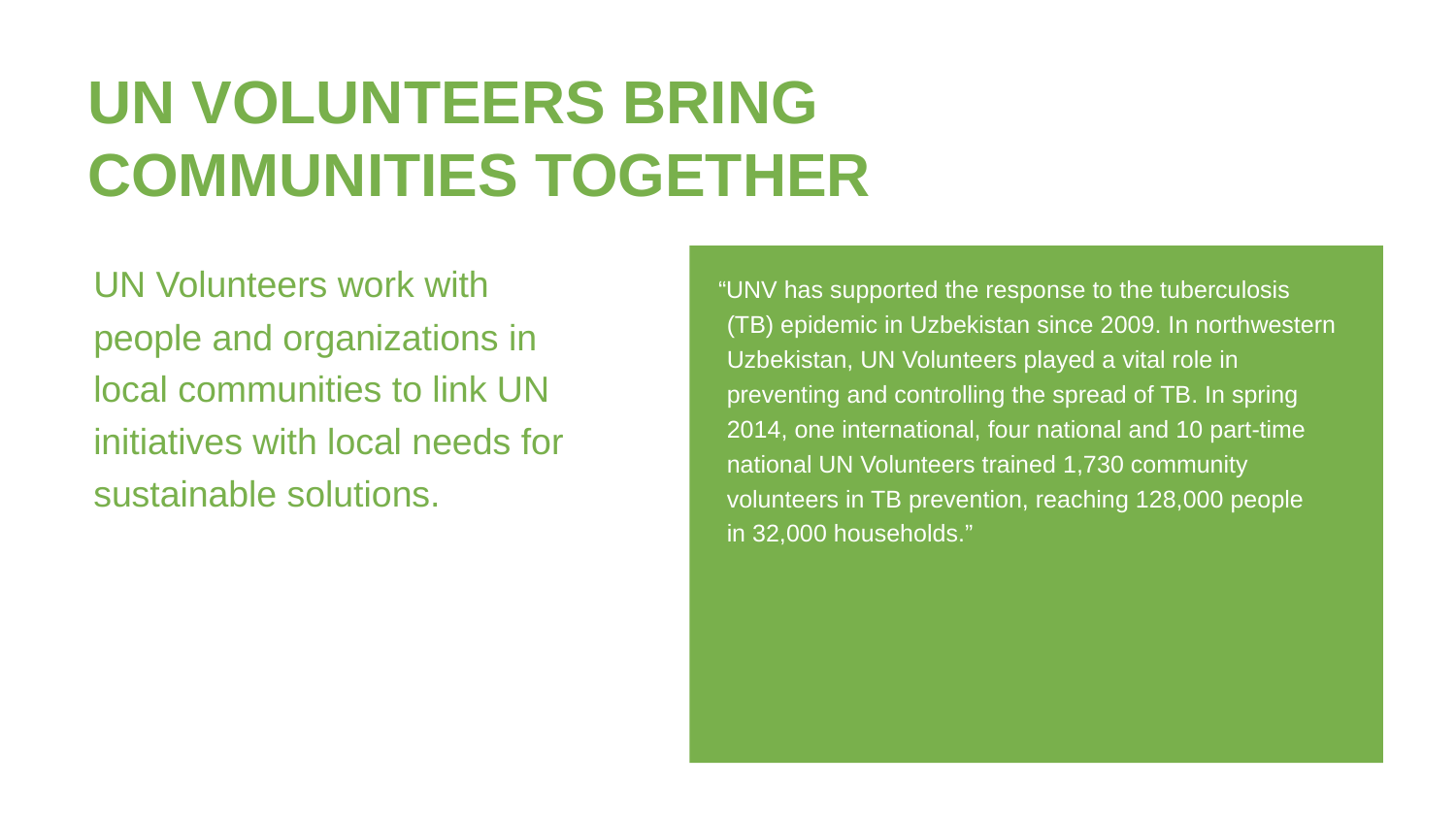

UN VOLUNTEERS BRING
COMMUNITIES TOGETHER
UN Volunteers work with
people and organizations in local communities to link UN initiatives with local needs for sustainable solutions.
“UNV has supported the response to the tuberculosis
(TB) epidemic in Uzbekistan since 2009. In northwestern Uzbekistan, UN Volunteers played a vital role in preventing and controlling the spread of TB. In spring 2014, one international, four national and 10 part-time national UN Volunteers trained 1,730 community volunteers in TB prevention, reaching 128,000 people
in 32,000 households.”